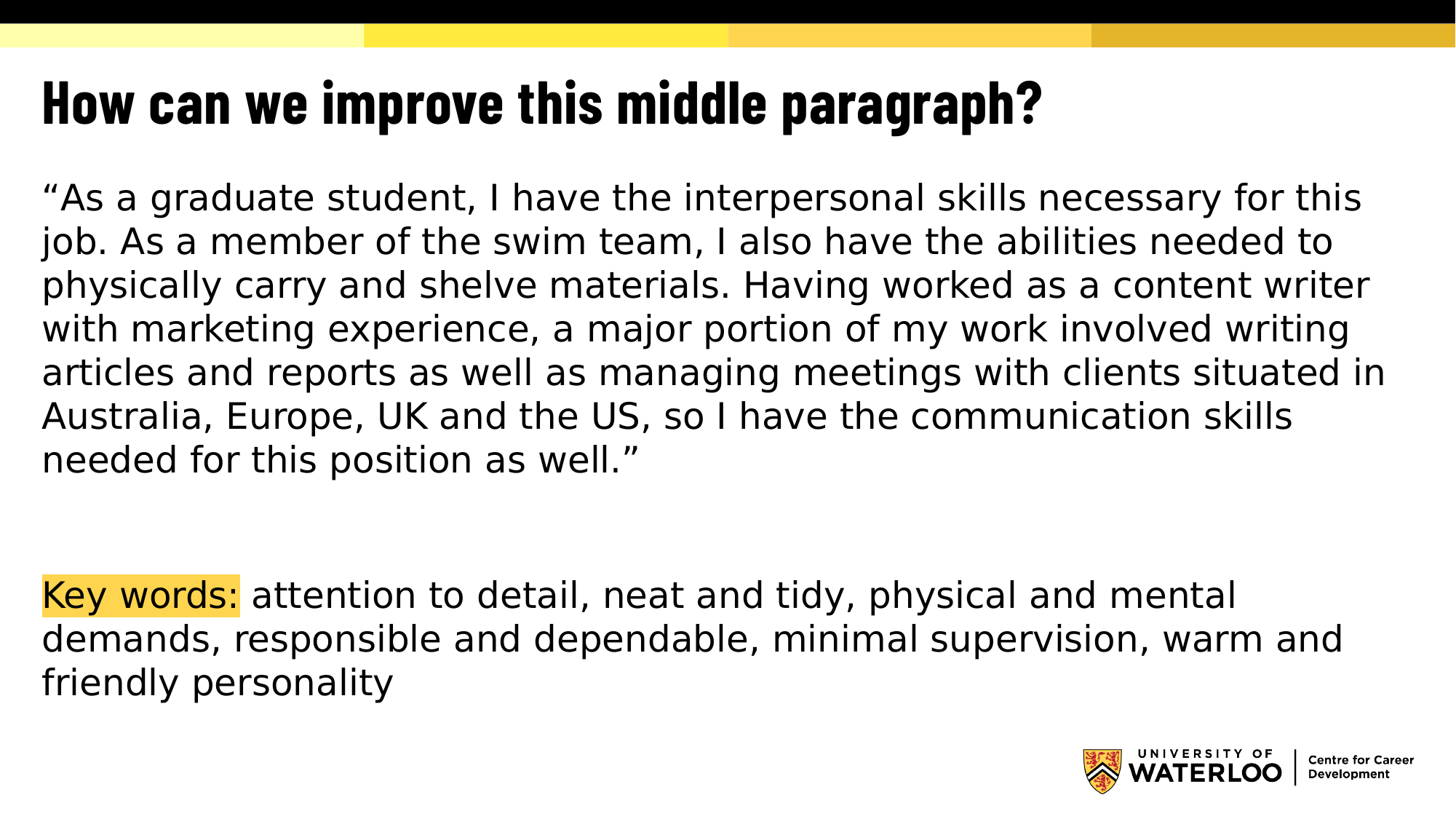

# How can we improve this middle paragraph?
“As a graduate student, I have the interpersonal skills necessary for this job. As a member of the swim team, I also have the abilities needed to physically carry and shelve materials. Having worked as a content writer with marketing experience, a major portion of my work involved writing articles and reports as well as managing meetings with clients situated in Australia, Europe, UK and the US, so I have the communication skills needed for this position as well.”

Key words: attention to detail, neat and tidy, physical and mental demands, responsible and dependable, minimal supervision, warm and friendly personality